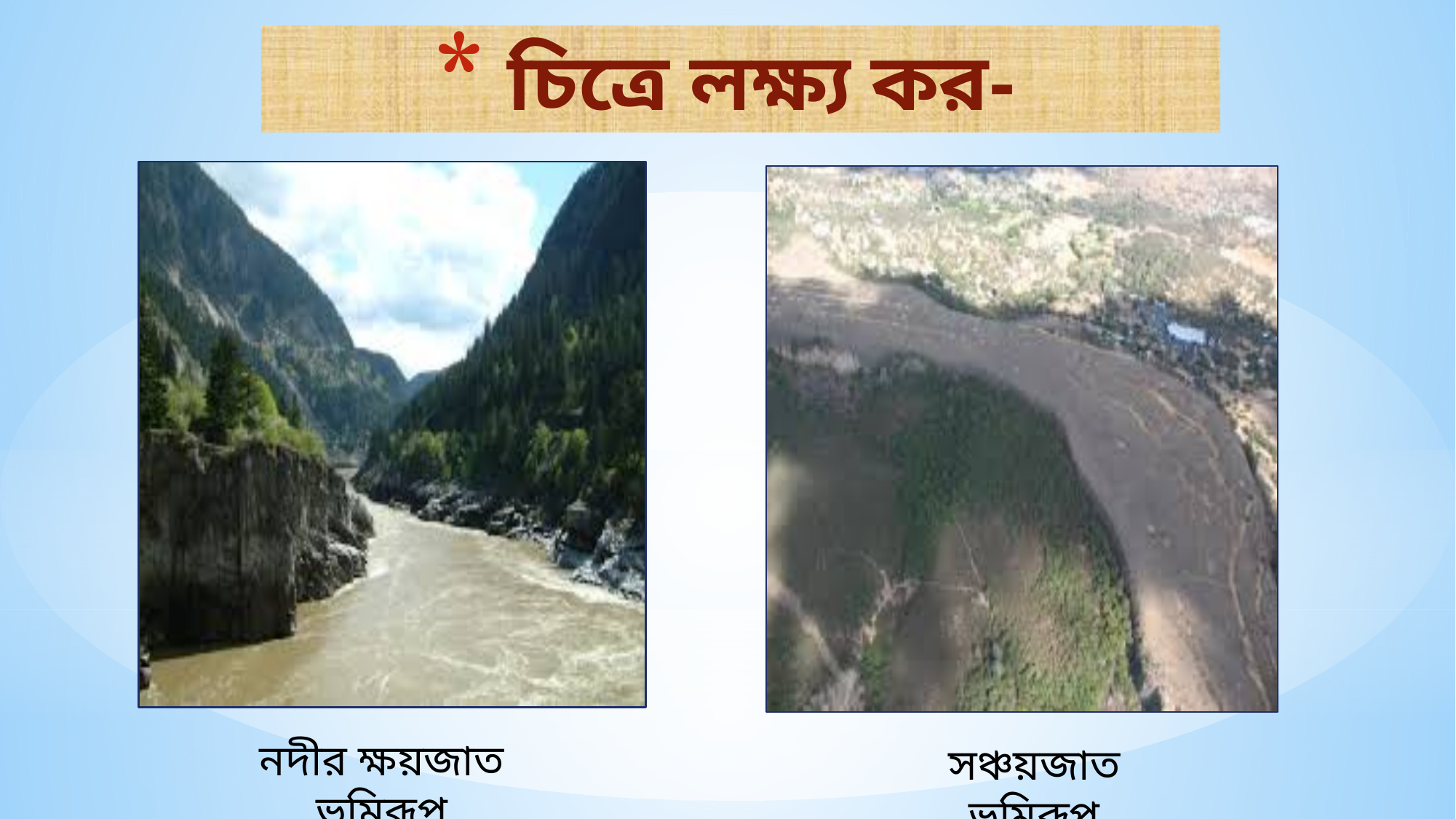

চিত্রে লক্ষ্য কর-

নদীর ক্ষয়জাত ভূমিরূপ
সঞ্চয়জাত ভূমিরূপ